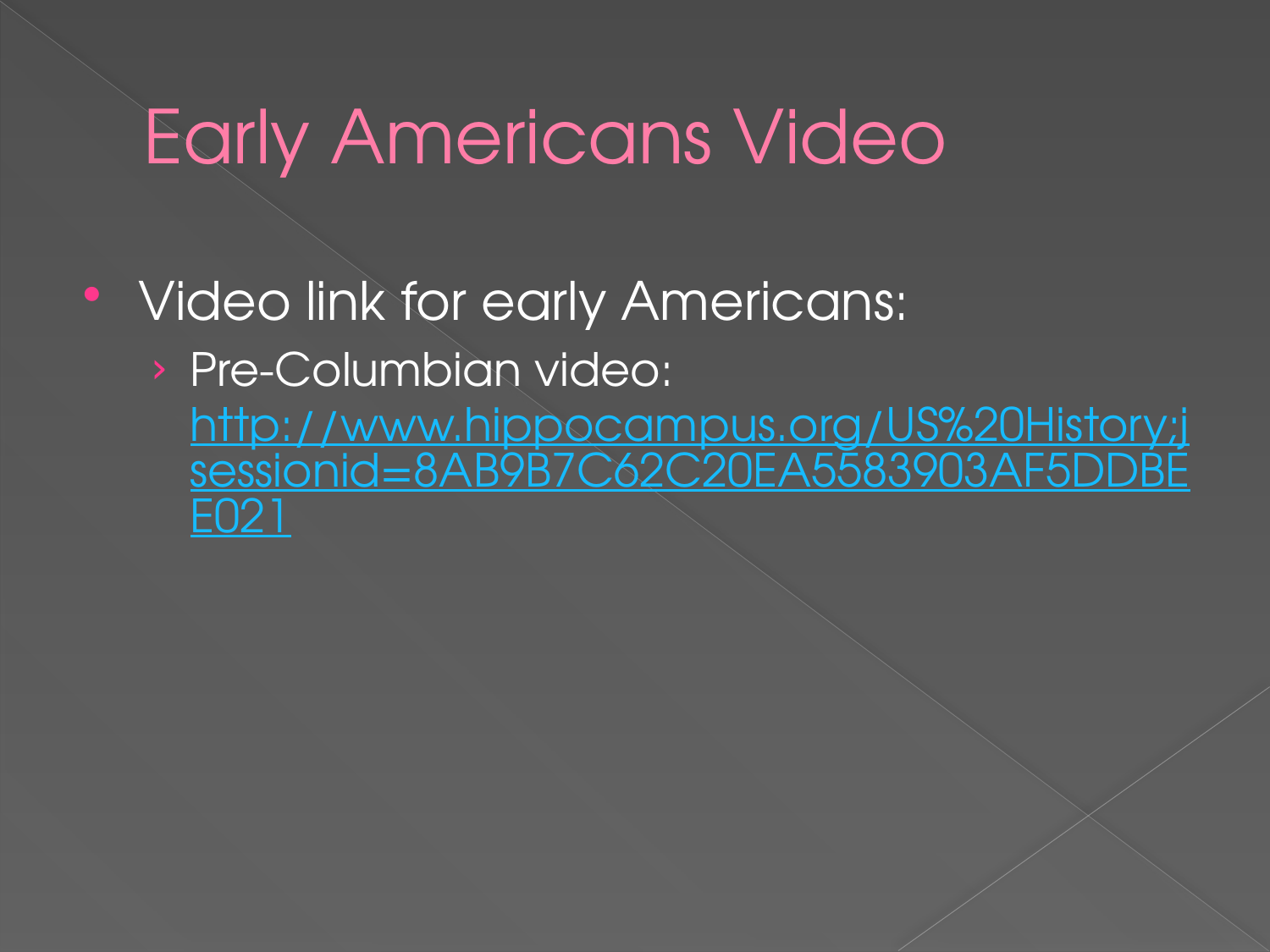

# Early Americans Video
Video link for early Americans:
Pre-Columbian video: http://www.hippocampus.org/US%20History;jsessionid=8AB9B7C62C20EA5583903AF5DDBEE021